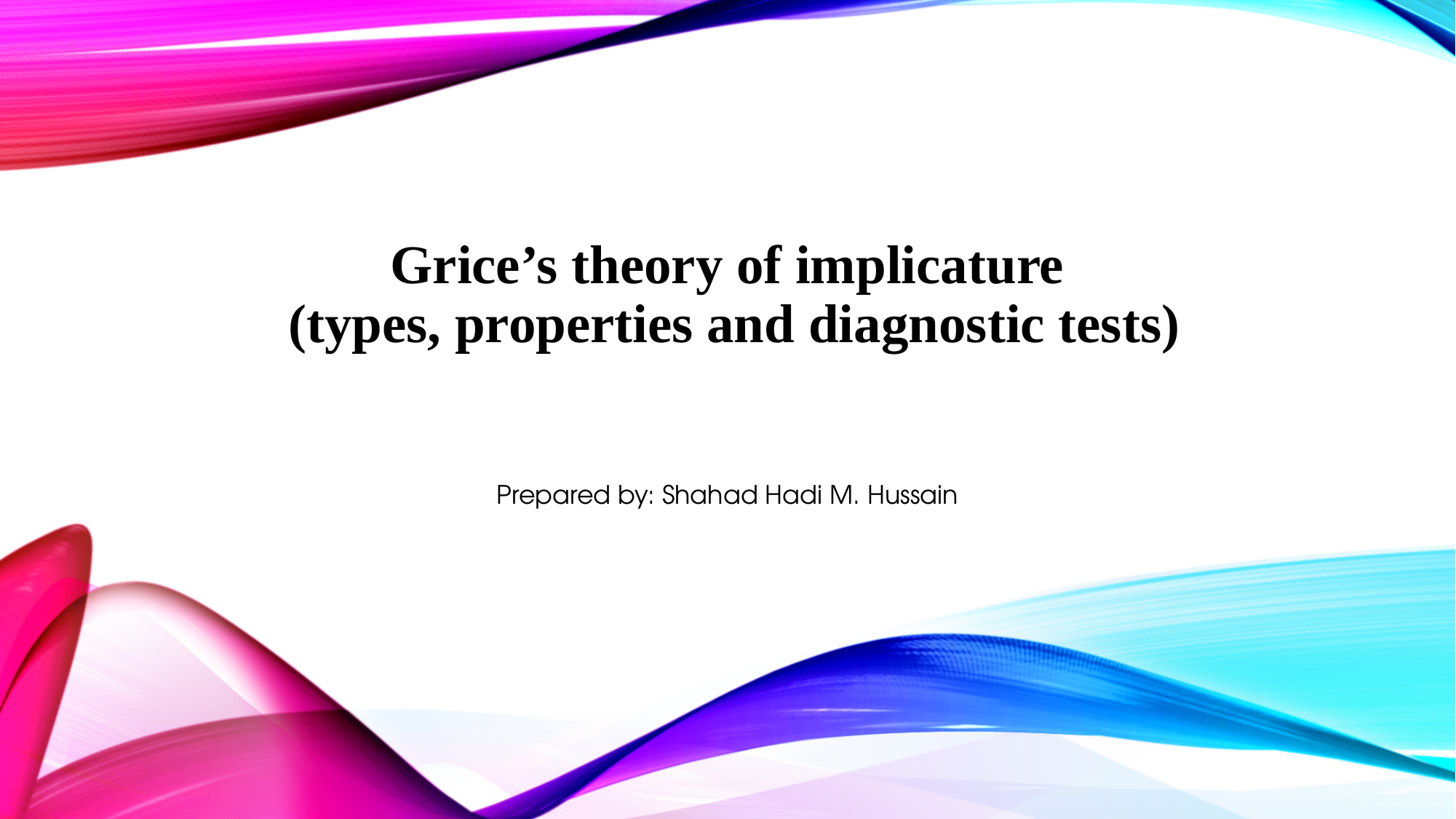

# Grice’s theory of implicature (types, properties and diagnostic tests)

Prepared by: Shahad Hadi M. Hussain